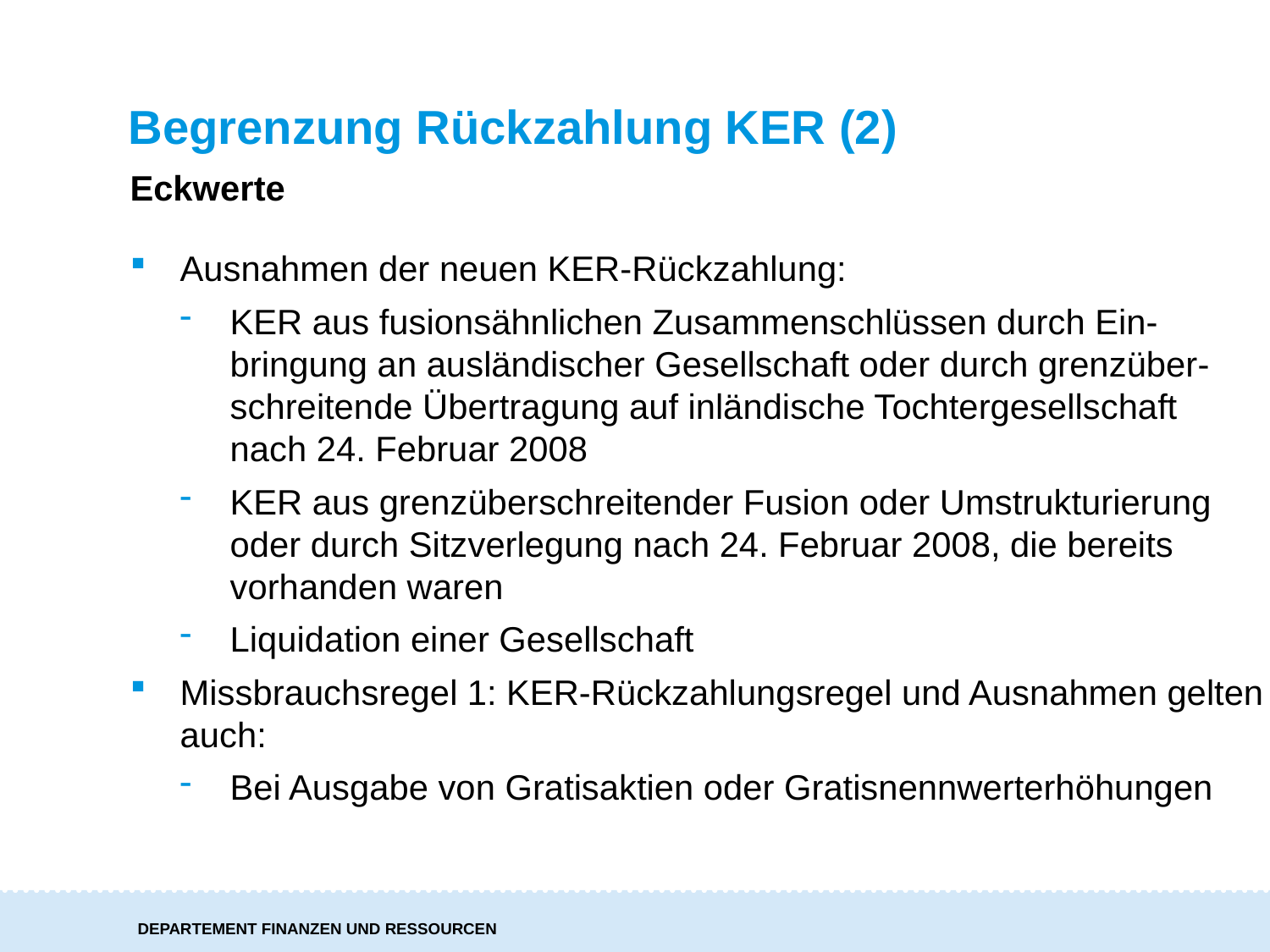

# Begrenzung Rückzahlung KER (2)
Eckwerte

Ausnahmen der neuen KER-Rückzahlung:
KER aus fusionsähnlichen Zusammenschlüssen durch Ein- bringung an ausländischer Gesellschaft oder durch grenzüber- schreitende Übertragung auf inländische Tochtergesellschaft   nach 24. Februar 2008
KER aus grenzüberschreitender Fusion oder Umstrukturierung oder durch Sitzverlegung nach 24. Februar 2008, die bereits vorhanden waren
Liquidation einer Gesellschaft
Missbrauchsregel 1: KER-Rückzahlungsregel und Ausnahmen gelten auch:
Bei Ausgabe von Gratisaktien oder Gratisnennwerterhöhungen